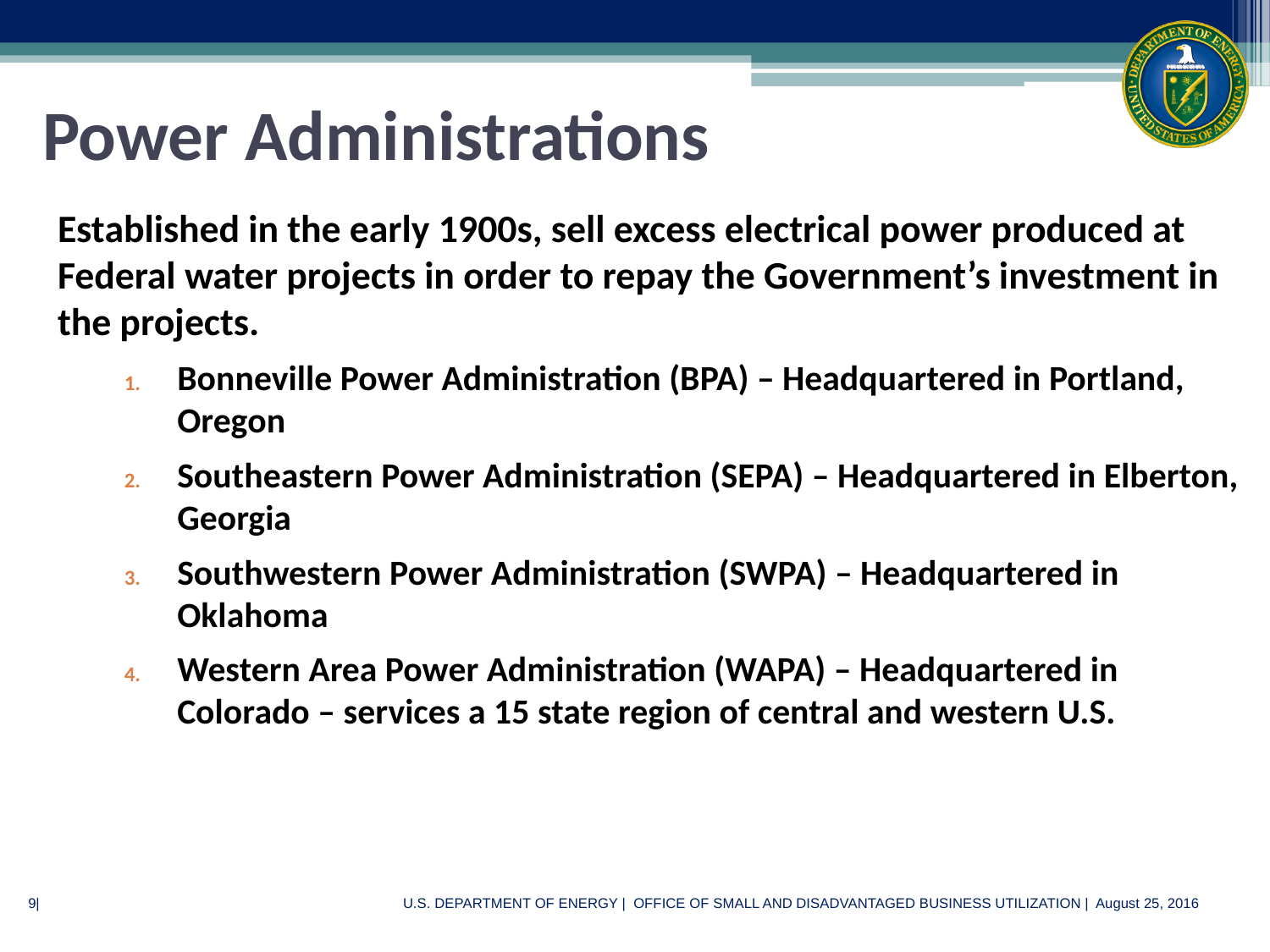

# Power Administrations

	Established in the early 1900s, sell excess electrical power produced at Federal water projects in order to repay the Government’s investment in the projects.
Bonneville Power Administration (BPA) – Headquartered in Portland, Oregon
Southeastern Power Administration (SEPA) – Headquartered in Elberton, Georgia
Southwestern Power Administration (SWPA) – Headquartered in Oklahoma
Western Area Power Administration (WAPA) – Headquartered in Colorado – services a 15 state region of central and western U.S.
9|